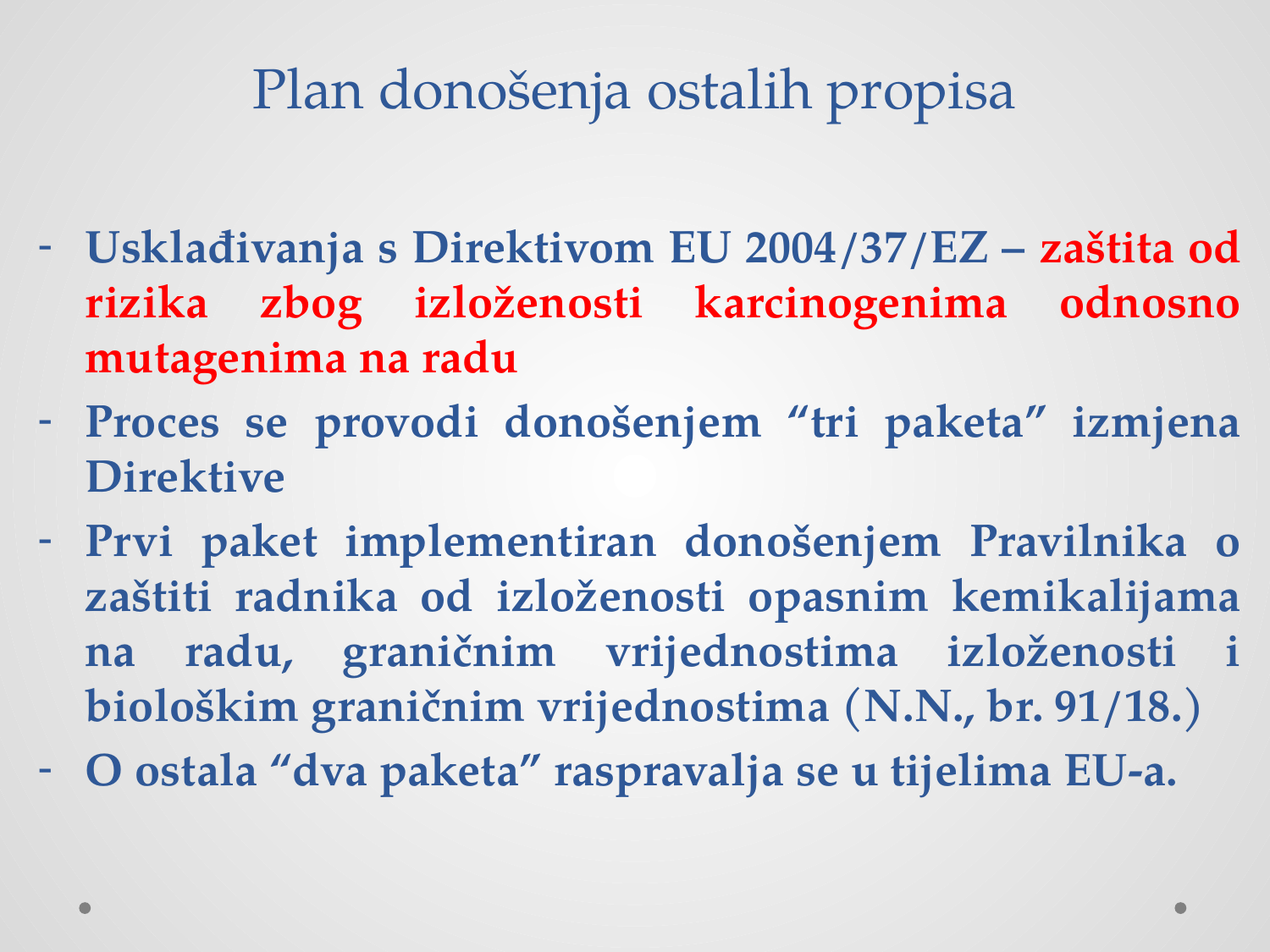

# Plan donošenja ostalih propisa

Usklađivanja s Direktivom EU 2004/37/EZ – zaštita od rizika zbog izloženosti karcinogenima odnosno mutagenima na radu
Proces se provodi donošenjem “tri paketa” izmjena Direktive
Prvi paket implementiran donošenjem Pravilnika o zaštiti radnika od izloženosti opasnim kemikalijama na radu, graničnim vrijednostima izloženosti i biološkim graničnim vrijednostima (N.N., br. 91/18.)
O ostala “dva paketa” raspravalja se u tijelima EU-a.